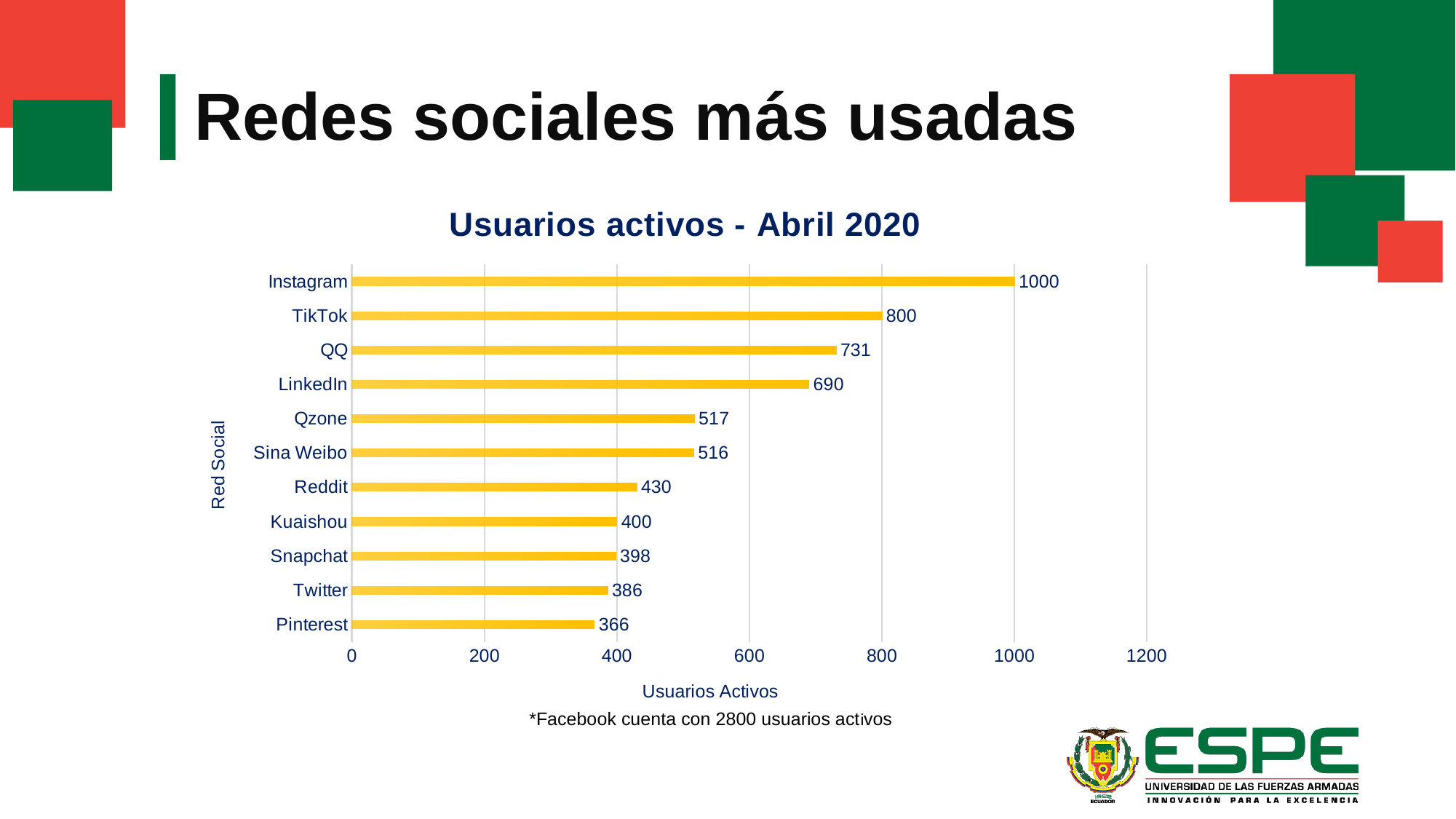

# Redes sociales más usadas

### Chart: Usuarios activos - Abril 2020

| Category | Usuarios activos |
|---|---|
| Pinterest | 366.0 |
| Twitter | 386.0 |
| Snapchat | 398.0 |
| Kuaishou | 400.0 |
| Reddit | 430.0 |
| Sina Weibo | 516.0 |
| Qzone | 517.0 |
| LinkedIn | 690.0 |
| QQ | 731.0 |
| TikTok | 800.0 |
| Instagram | 1000.0 |
*Facebook cuenta con 2800 usuarios activos